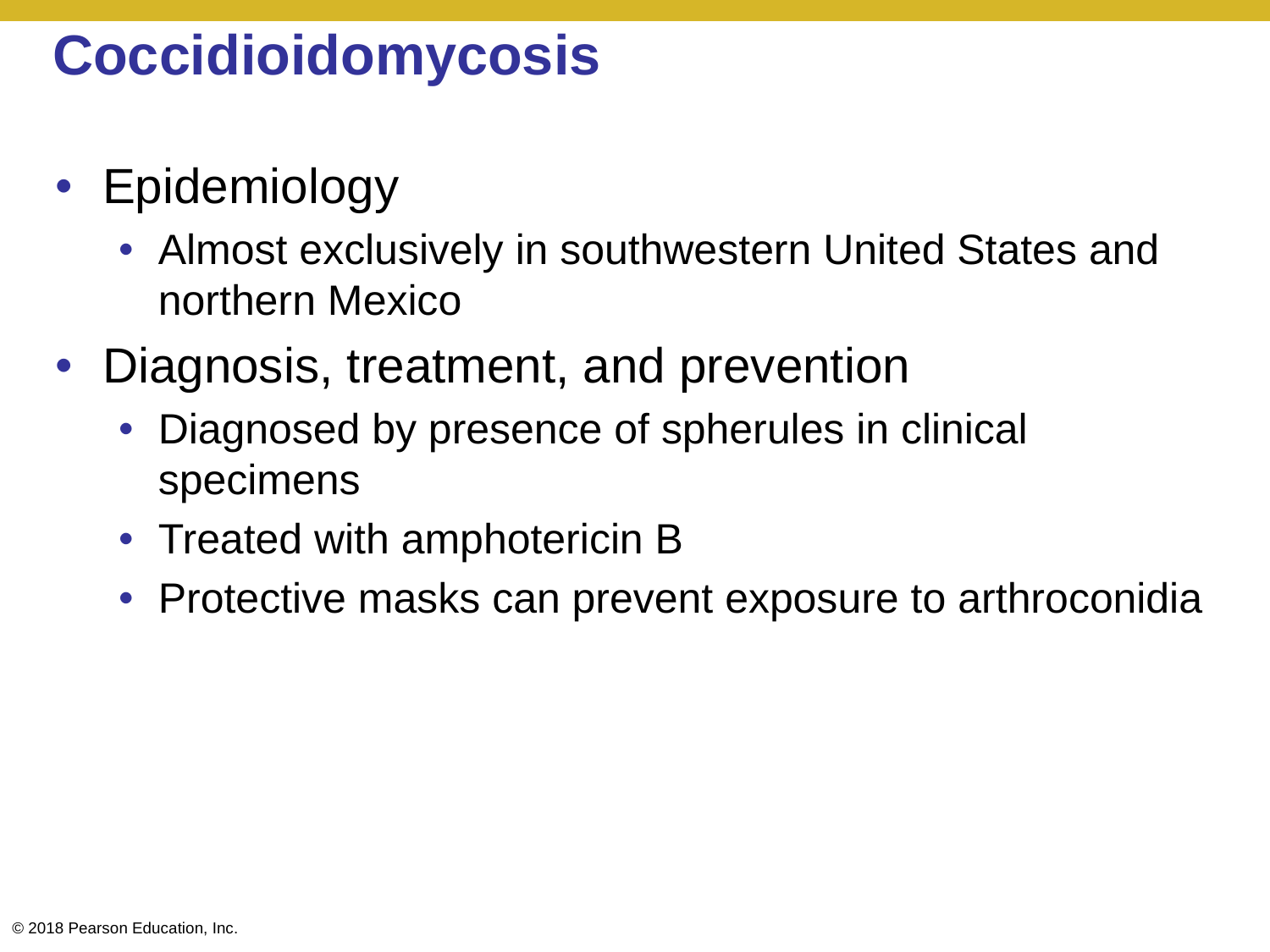

# Coccidioidomycosis
Epidemiology
Almost exclusively in southwestern United States and northern Mexico
Diagnosis, treatment, and prevention
Diagnosed by presence of spherules in clinical specimens
Treated with amphotericin B
Protective masks can prevent exposure to arthroconidia